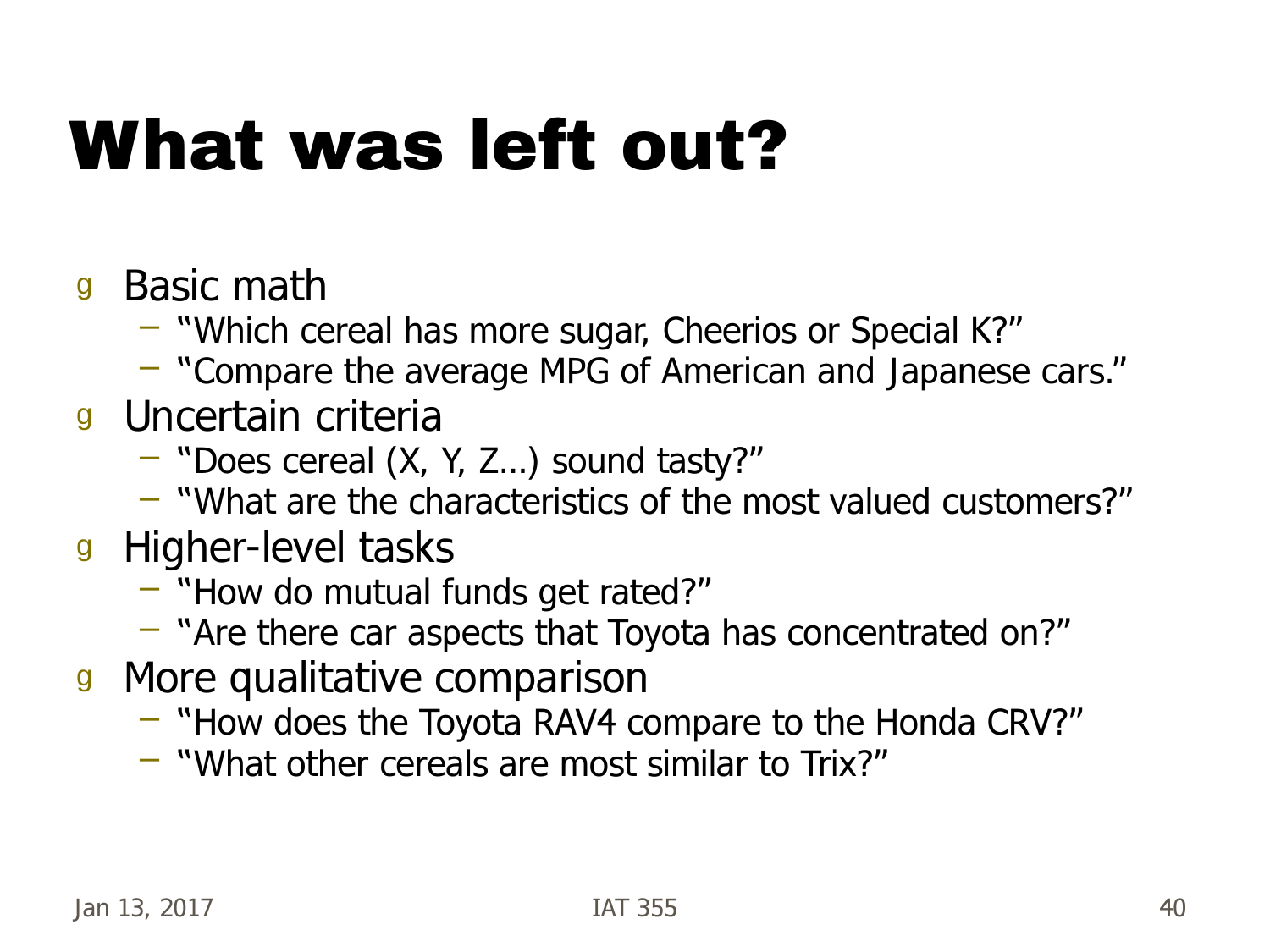

# What was left out?
Basic math
“Which cereal has more sugar, Cheerios or Special K?”
“Compare the average MPG of American and Japanese cars.”
Uncertain criteria
“Does cereal (X, Y, Z…) sound tasty?”
“What are the characteristics of the most valued customers?”
Higher-level tasks
“How do mutual funds get rated?”
“Are there car aspects that Toyota has concentrated on?”
More qualitative comparison
“How does the Toyota RAV4 compare to the Honda CRV?”
“What other cereals are most similar to Trix?”
Jan 13, 2017
IAT 355
40